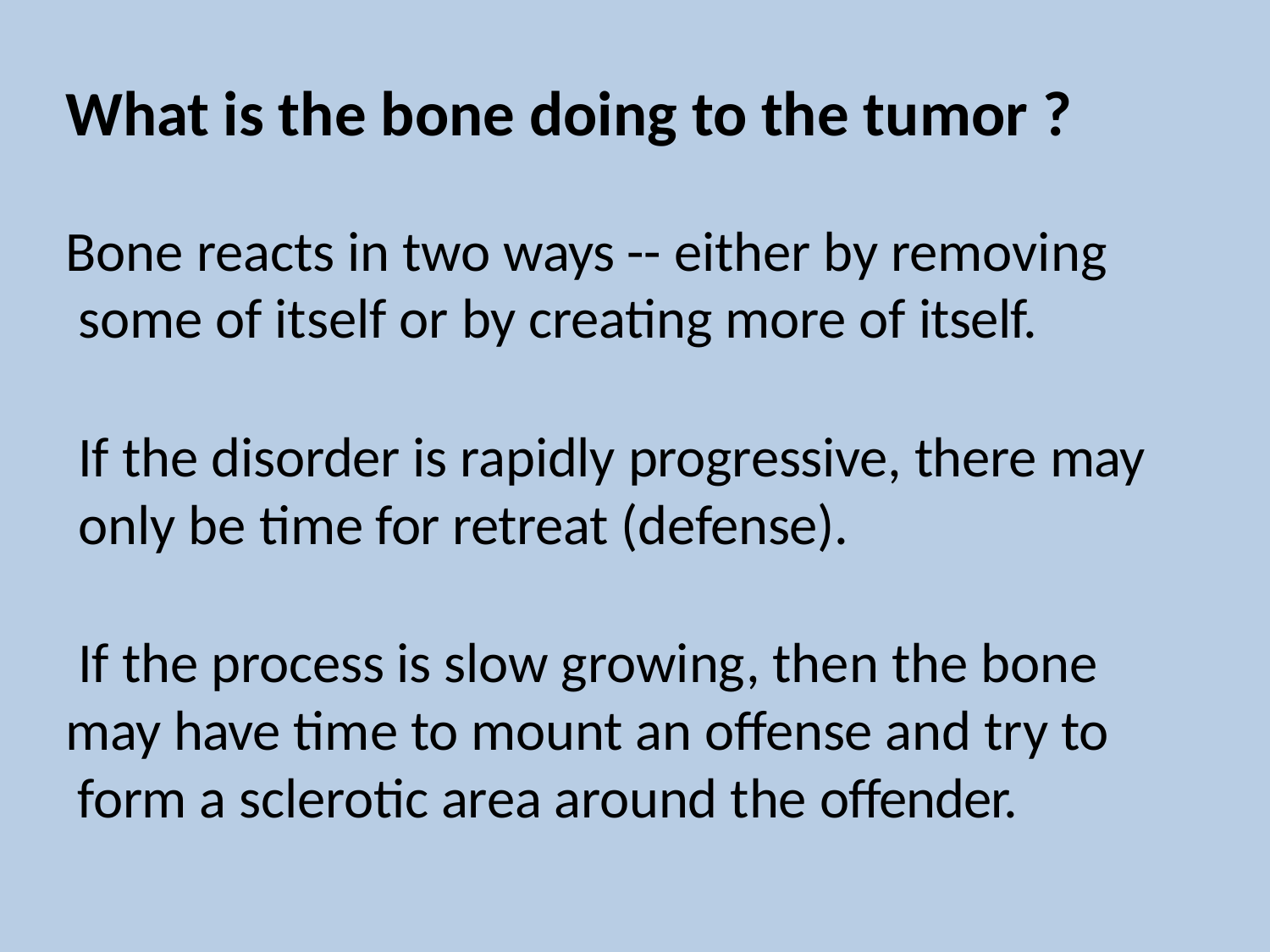

# What is the bone doing to the tumor ?
Bone reacts in two ways -- either by removing  some of itself or by creating more of itself.

If the disorder is rapidly progressive, there may  only be time for retreat (defense).

If the process is slow growing, then the bone  may have time to mount an offense and try to  form a sclerotic area around the offender.